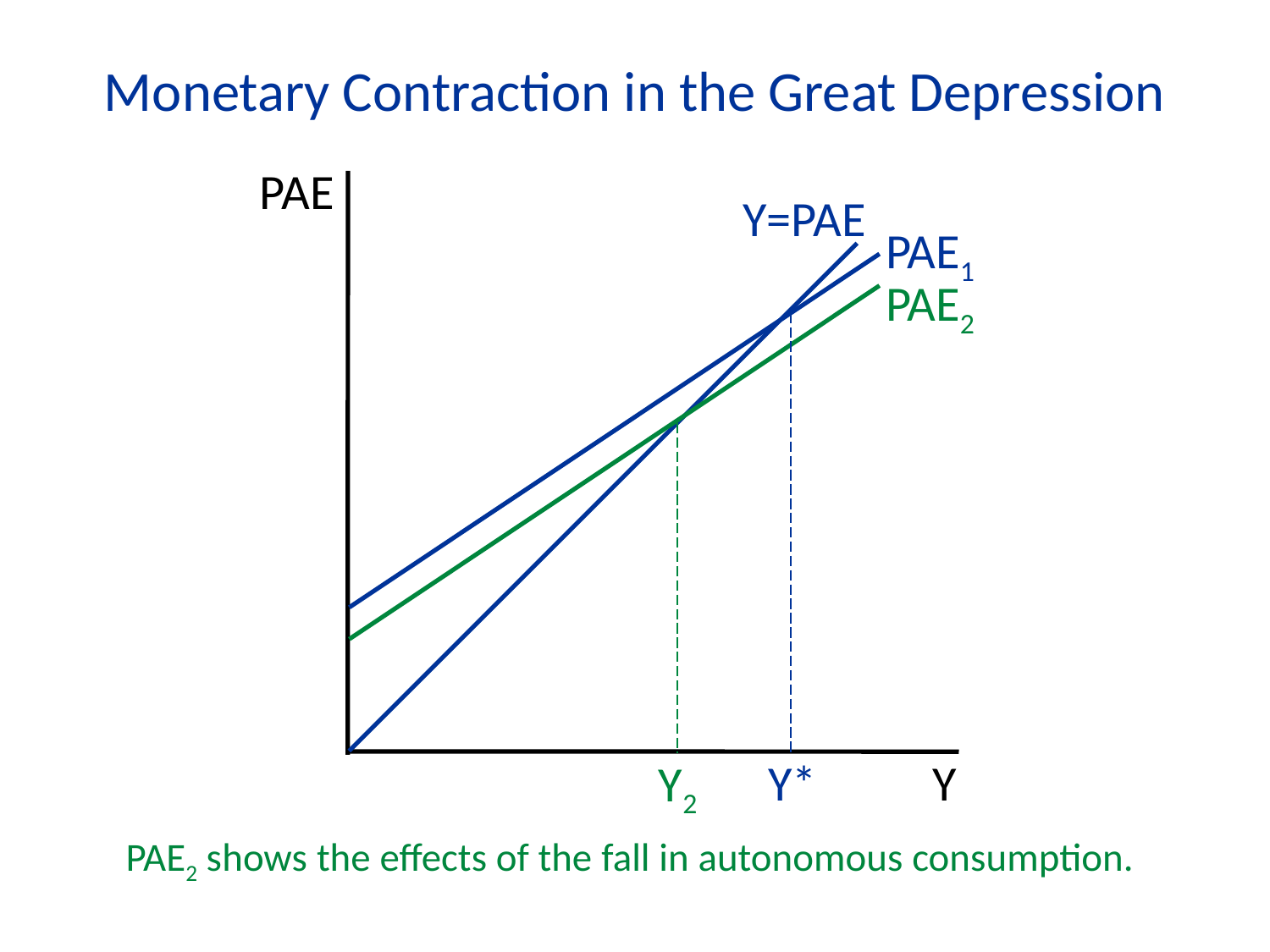

Monetary Contraction in the Great Depression
PAE
Y
Y=PAE
PAE1
Y*
PAE2
Y2
PAE2 shows the effects of the fall in autonomous consumption.